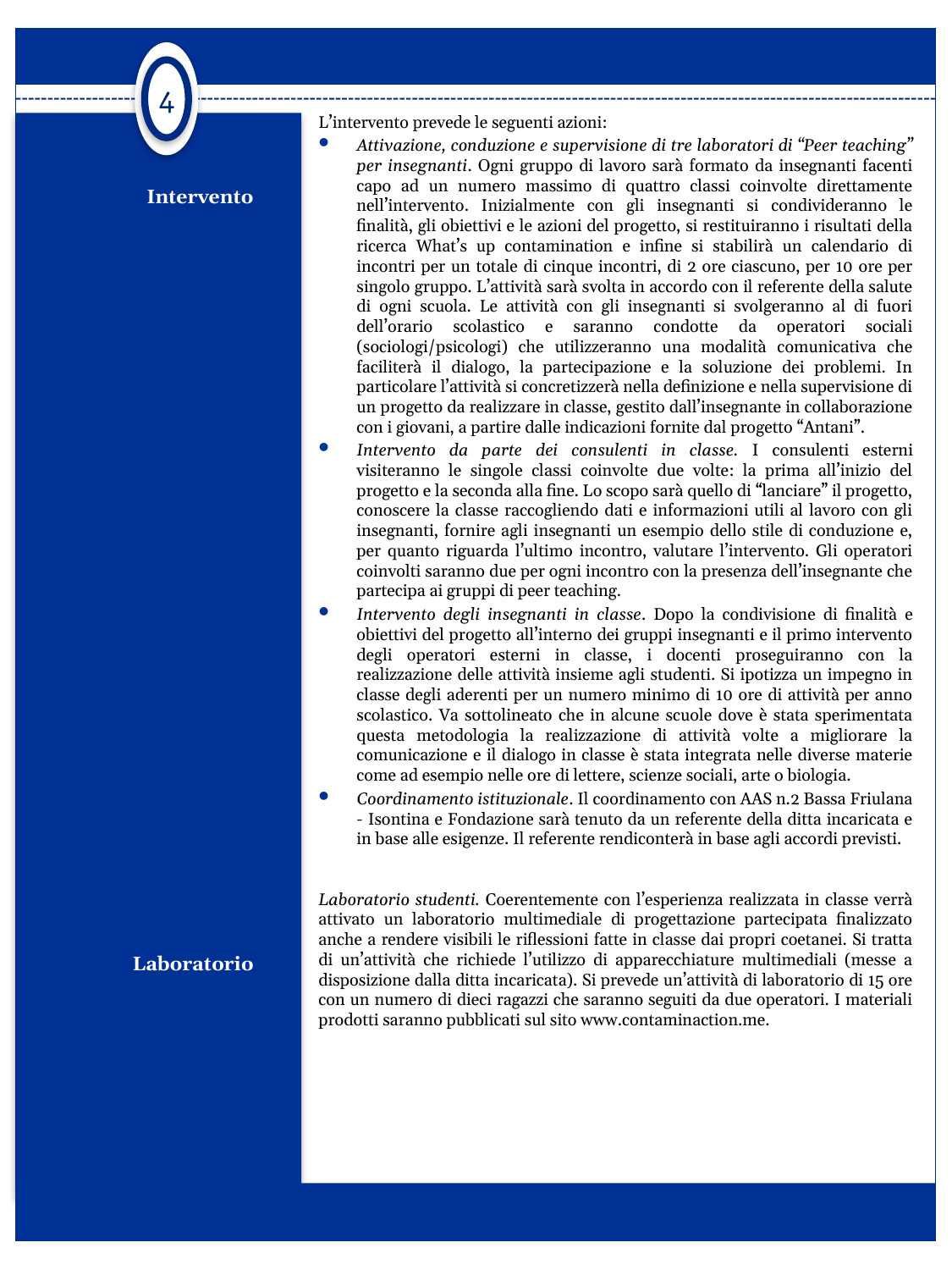

4
L’intervento prevede le seguenti azioni:
Attivazione, conduzione e supervisione di tre laboratori di “Peer teaching” per insegnanti. Ogni gruppo di lavoro sarà formato da insegnanti facenti capo ad un numero massimo di quattro classi coinvolte direttamente nell’intervento. Inizialmente con gli insegnanti si condivideranno le finalità, gli obiettivi e le azioni del progetto, si restituiranno i risultati della ricerca What’s up contamination e infine si stabilirà un calendario di incontri per un totale di cinque incontri, di 2 ore ciascuno, per 10 ore per singolo gruppo. L’attività sarà svolta in accordo con il referente della salute di ogni scuola. Le attività con gli insegnanti si svolgeranno al di fuori dell’orario scolastico e saranno condotte da operatori sociali (sociologi/psicologi) che utilizzeranno una modalità comunicativa che faciliterà il dialogo, la partecipazione e la soluzione dei problemi. In particolare l’attività si concretizzerà nella definizione e nella supervisione di un progetto da realizzare in classe, gestito dall’insegnante in collaborazione con i giovani, a partire dalle indicazioni fornite dal progetto “Antani”.
Intervento da parte dei consulenti in classe. I consulenti esterni visiteranno le singole classi coinvolte due volte: la prima all’inizio del progetto e la seconda alla fine. Lo scopo sarà quello di “lanciare” il progetto, conoscere la classe raccogliendo dati e informazioni utili al lavoro con gli insegnanti, fornire agli insegnanti un esempio dello stile di conduzione e, per quanto riguarda l’ultimo incontro, valutare l’intervento. Gli operatori coinvolti saranno due per ogni incontro con la presenza dell’insegnante che partecipa ai gruppi di peer teaching.
Intervento degli insegnanti in classe. Dopo la condivisione di finalità e obiettivi del progetto all’interno dei gruppi insegnanti e il primo intervento degli operatori esterni in classe, i docenti proseguiranno con la realizzazione delle attività insieme agli studenti. Si ipotizza un impegno in classe degli aderenti per un numero minimo di 10 ore di attività per anno scolastico. Va sottolineato che in alcune scuole dove è stata sperimentata questa metodologia la realizzazione di attività volte a migliorare la comunicazione e il dialogo in classe è stata integrata nelle diverse materie come ad esempio nelle ore di lettere, scienze sociali, arte o biologia.
Coordinamento istituzionale. Il coordinamento con AAS n.2 Bassa Friulana - Isontina e Fondazione sarà tenuto da un referente della ditta incaricata e in base alle esigenze. Il referente rendiconterà in base agli accordi previsti.

Laboratorio studenti. Coerentemente con l’esperienza realizzata in classe verrà attivato un laboratorio multimediale di progettazione partecipata finalizzato anche a rendere visibili le riflessioni fatte in classe dai propri coetanei. Si tratta di un’attività che richiede l’utilizzo di apparecchiature multimediali (messe a disposizione dalla ditta incaricata). Si prevede un’attività di laboratorio di 15 ore con un numero di dieci ragazzi che saranno seguiti da due operatori. I materiali prodotti saranno pubblicati sul sito www.contaminaction.me.

Intervento

Laboratorio